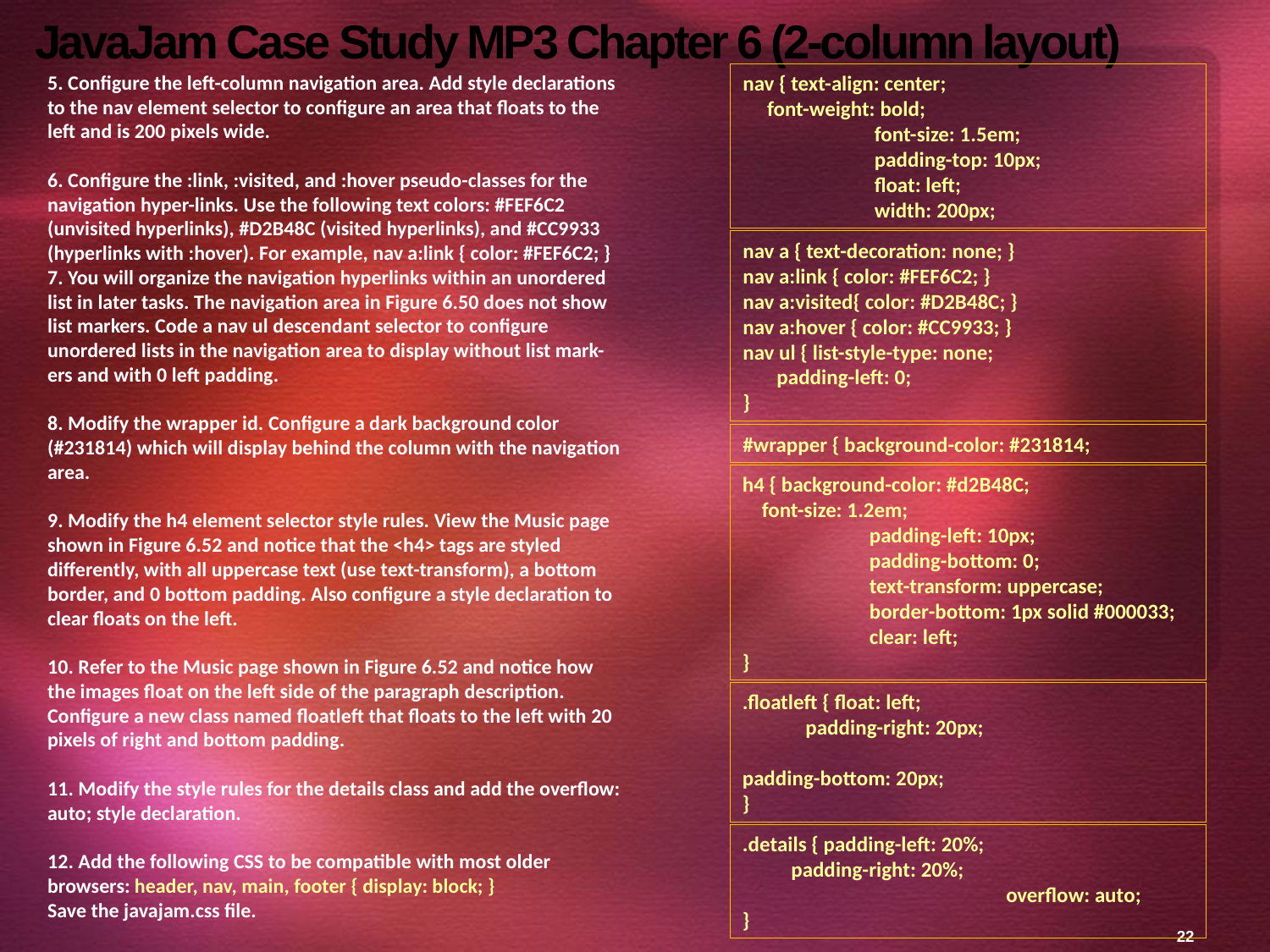

# JavaJam Case Study MP3 Chapter 6 (2-column layout)
5. Configure the left-column navigation area. Add style declarations to the nav element selector to configure an area that floats to the left and is 200 pixels wide.

6. Configure the :link, :visited, and :hover pseudo-classes for the navigation hyper-links. Use the following text colors: #FEF6C2 (unvisited hyperlinks), #D2B48C (visited hyperlinks), and #CC9933 (hyperlinks with :hover). For example, nav a:link { color: #FEF6C2; }
7. You will organize the navigation hyperlinks within an unordered list in later tasks. The navigation area in Figure 6.50 does not show list markers. Code a nav ul descendant selector to configure unordered lists in the navigation area to display without list mark- ers and with 0 left padding.

8. Modify the wrapper id. Configure a dark background color (#231814) which will display behind the column with the navigation area.

9. Modify the h4 element selector style rules. View the Music page shown in Figure 6.52 and notice that the <h4> tags are styled differently, with all uppercase text (use text-transform), a bottom border, and 0 bottom padding. Also configure a style declaration to clear floats on the left.

10. Refer to the Music page shown in Figure 6.52 and notice how the images float on the left side of the paragraph description. Configure a new class named floatleft that floats to the left with 20 pixels of right and bottom padding.

11. Modify the style rules for the details class and add the overflow: auto; style declaration.

12. Add the following CSS to be compatible with most older browsers: header, nav, main, footer { display: block; }
Save the javajam.css file.
nav { text-align: center;
     font-weight: bold;
	 font-size: 1.5em;
	 padding-top: 10px;
	 float: left;
	 width: 200px;
nav a { text-decoration: none; }
nav a:link { color: #FEF6C2; }
nav a:visited{ color: #D2B48C; }
nav a:hover { color: #CC9933; }
nav ul { list-style-type: none;
       padding-left: 0;
}
#wrapper { background-color: #231814;
h4 { background-color: #d2B48C;
    font-size: 1.2em;
	padding-left: 10px;
	padding-bottom: 0;
	text-transform: uppercase;
	border-bottom: 1px solid #000033;
	clear: left;
}
.floatleft { float: left;
             padding-right: 20px;
			 padding-bottom: 20px;
}
.details { padding-left: 20%;
          padding-right: 20%;
		  overflow: auto;
}